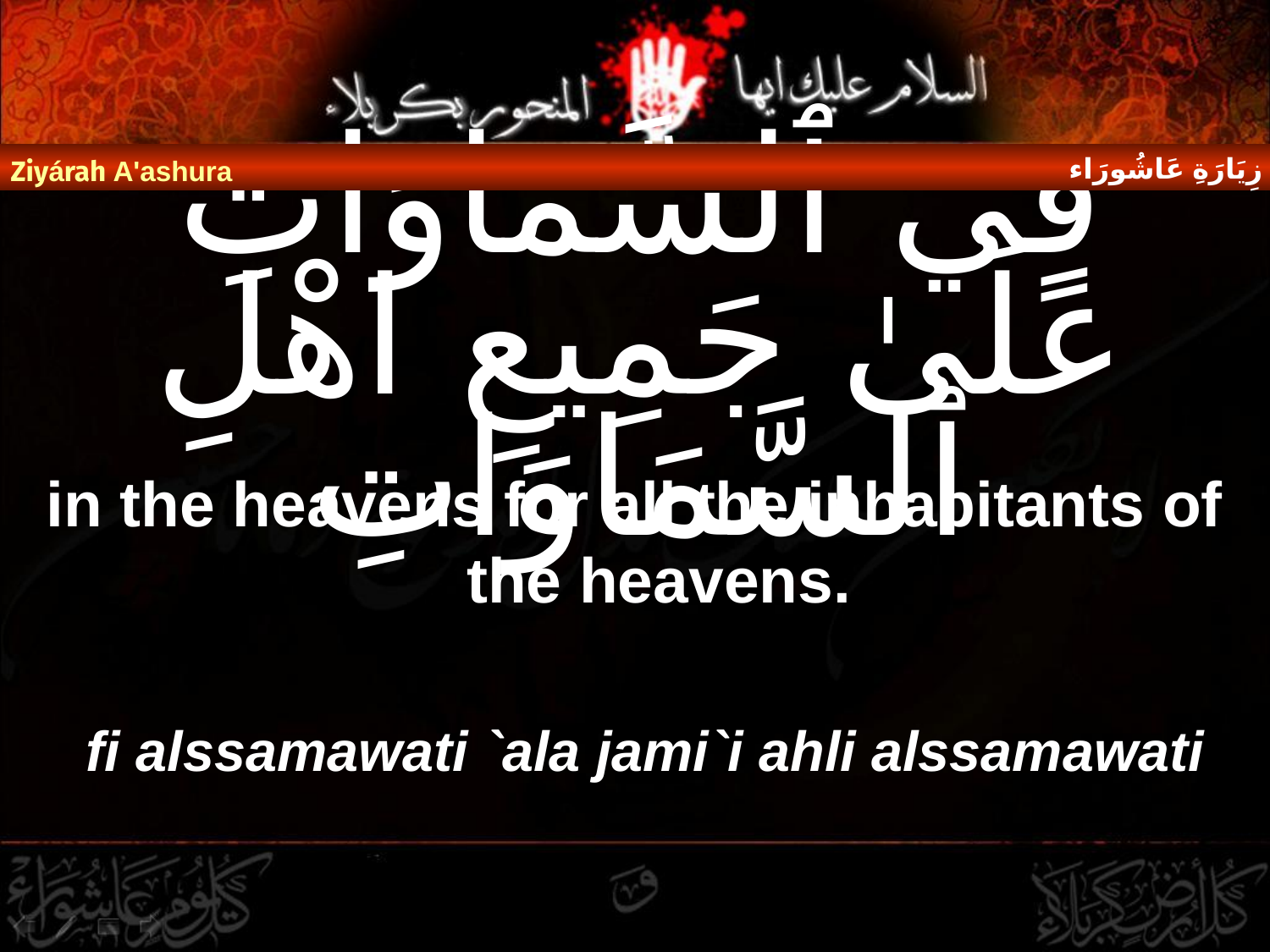

زِيَارَةِ عَاشُورَاء
Ziyárah A'ashura
# فِي ٱلسَّمَاوَاتِ عَلَىٰ جَمِيعِ اهْلِ ٱلسَّمَاوَاتِ
in the heavens for all the inhabitants of the heavens.
fi alssamawati `ala jami`i ahli alssamawati